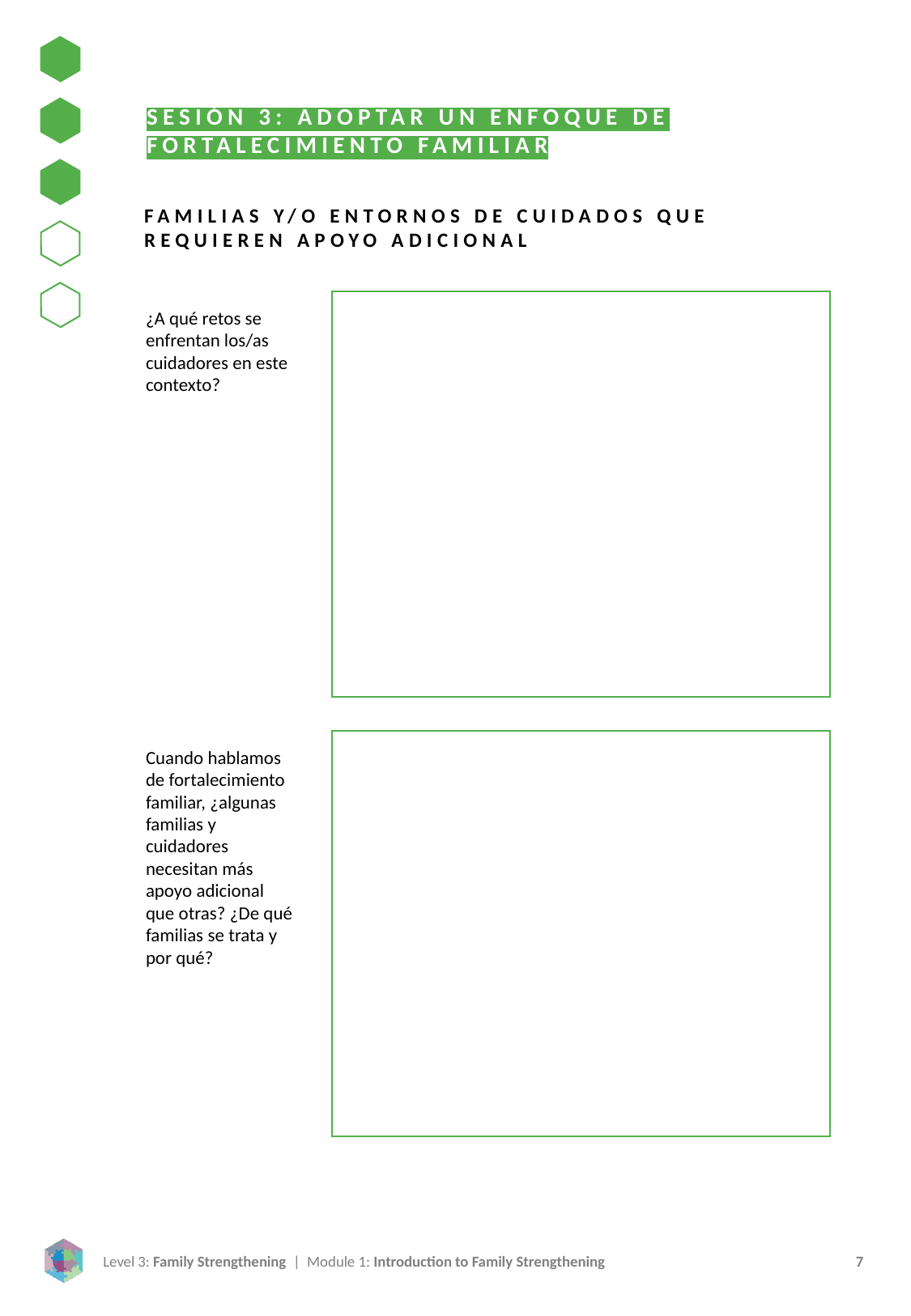

SESIÓN 3: ADOPTAR UN ENFOQUE DE FORTALECIMIENTO FAMILIAR

FAMILIAS Y/O ENTORNOS DE CUIDADOS QUE REQUIEREN APOYO ADICIONAL

¿A qué retos se enfrentan los/as cuidadores en este contexto?

Cuando hablamos de fortalecimiento familiar, ¿algunas familias y cuidadores necesitan más apoyo adicional que otras? ¿De qué familias se trata y por qué?